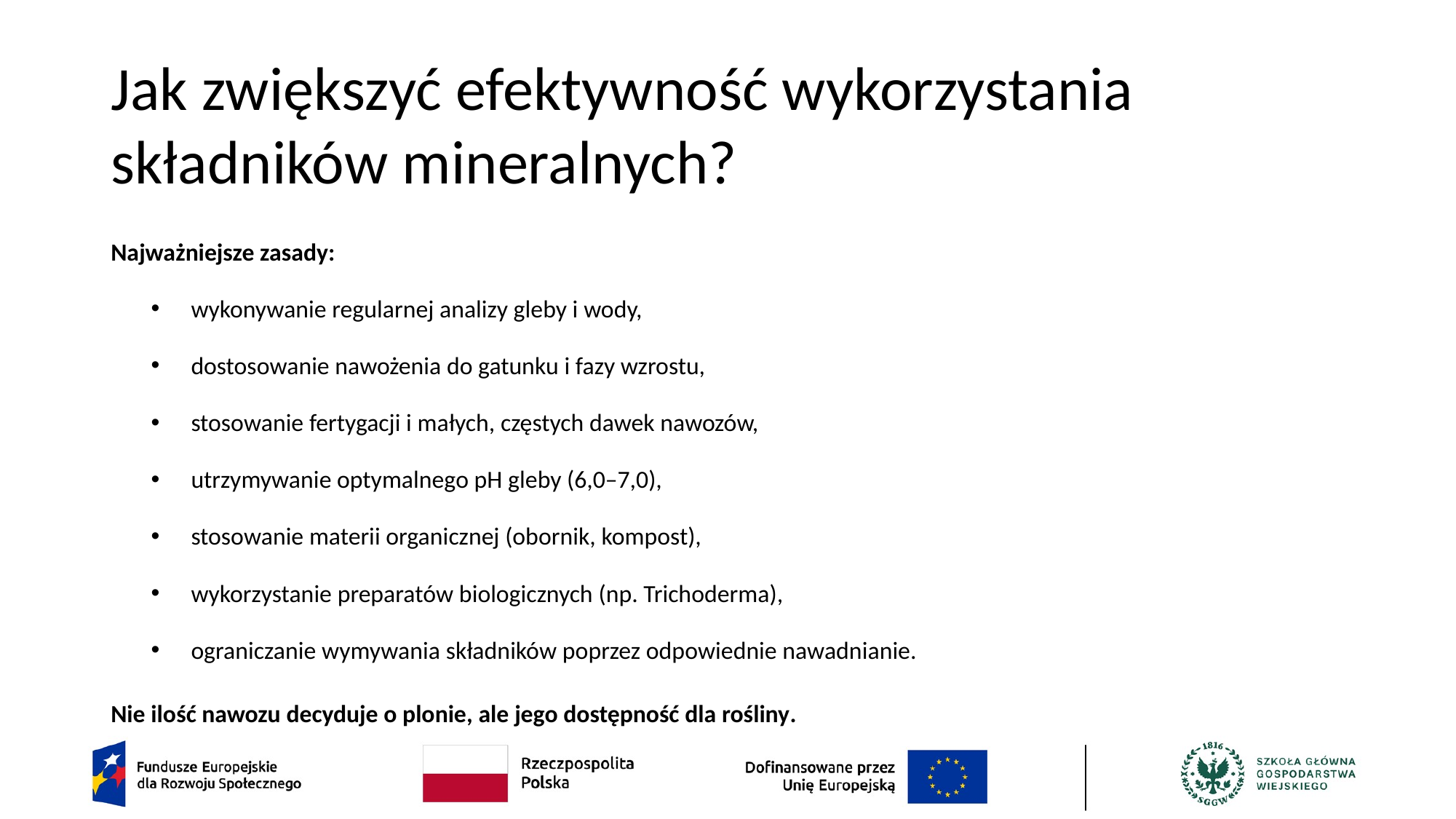

# Jak zwiększyć efektywność wykorzystania składników mineralnych?
Najważniejsze zasady:
wykonywanie regularnej analizy gleby i wody,
dostosowanie nawożenia do gatunku i fazy wzrostu,
stosowanie fertygacji i małych, częstych dawek nawozów,
utrzymywanie optymalnego pH gleby (6,0–7,0),
stosowanie materii organicznej (obornik, kompost),
wykorzystanie preparatów biologicznych (np. Trichoderma),
ograniczanie wymywania składników poprzez odpowiednie nawadnianie.
Nie ilość nawozu decyduje o plonie, ale jego dostępność dla rośliny.